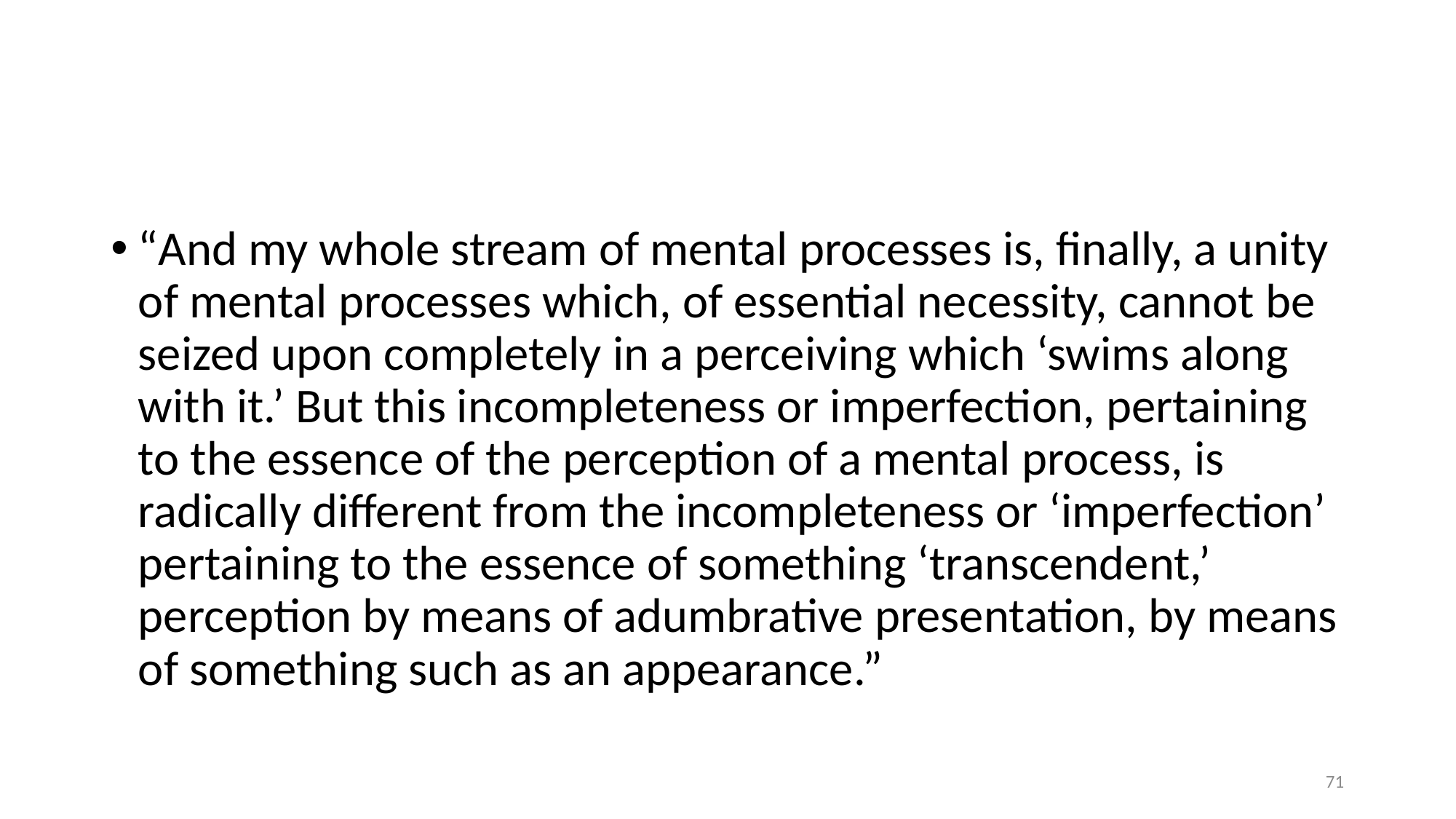

#
“And my whole stream of mental processes is, finally, a unity of mental processes which, of essential necessity, cannot be seized upon completely in a perceiving which ‘swims along with it.’ But this incompleteness or imperfection, pertaining to the essence of the perception of a mental process, is radically different from the incompleteness or ‘imperfection’ pertaining to the essence of something ‘transcendent,’ perception by means of adumbrative presentation, by means of something such as an appearance.”
71